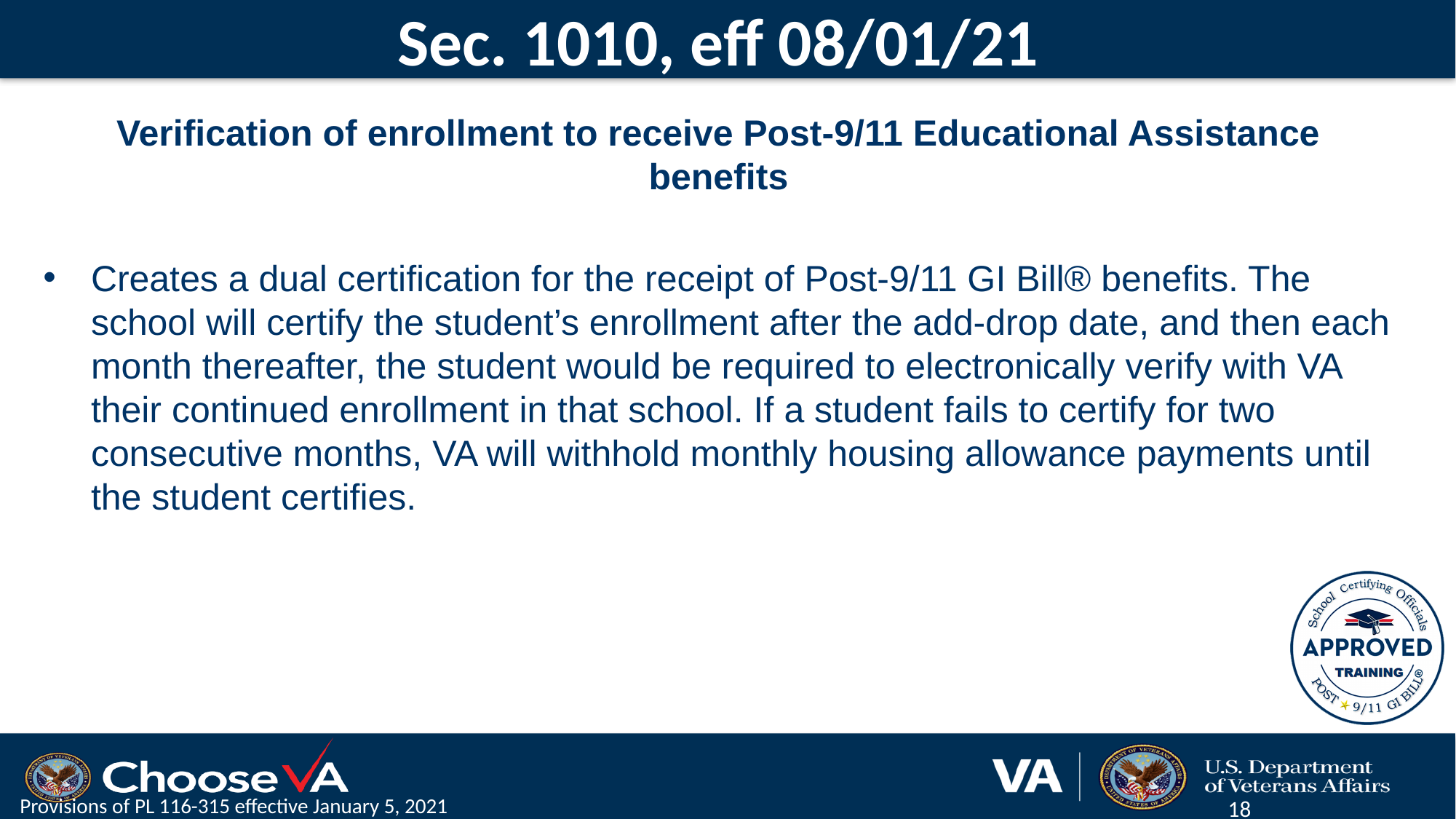

# Sec. 1010, eff 08/01/21
Verification of enrollment to receive Post-9/11 Educational Assistance benefits

Creates a dual certification for the receipt of Post-9/11 GI Bill® benefits. The school will certify the student’s enrollment after the add-drop date, and then each month thereafter, the student would be required to electronically verify with VA their continued enrollment in that school. If a student fails to certify for two consecutive months, VA will withhold monthly housing allowance payments until the student certifies.
Provisions of PL 116-315 effective January 5, 2021
18